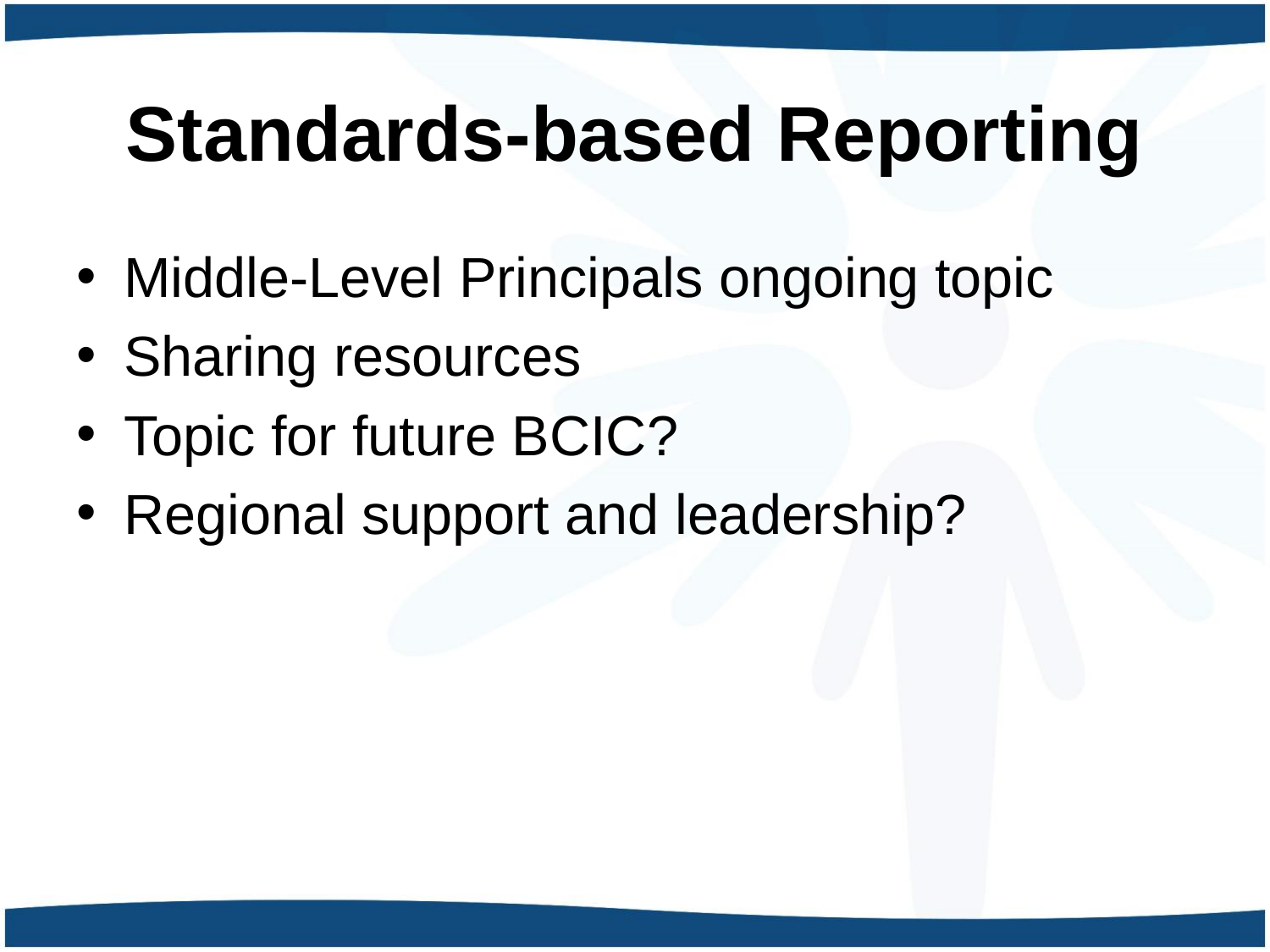

# Standards-based Reporting
Middle-Level Principals ongoing topic
Sharing resources
Topic for future BCIC?
Regional support and leadership?